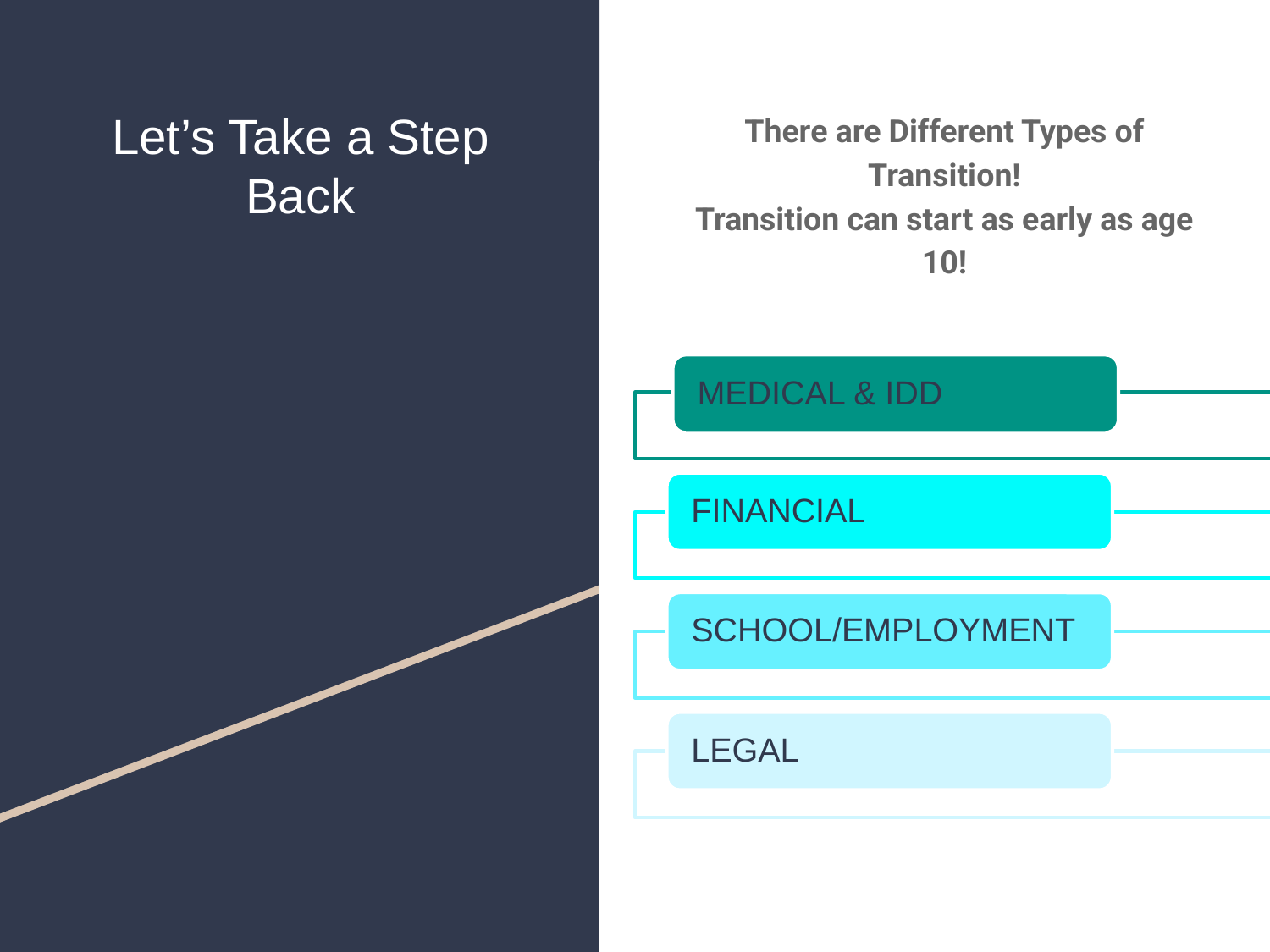

# Let’s Take a Step Back
There are Different Types of Transition!
Transition can start as early as age 10!
Medical & IDD
Financial
School/Employment
Legal